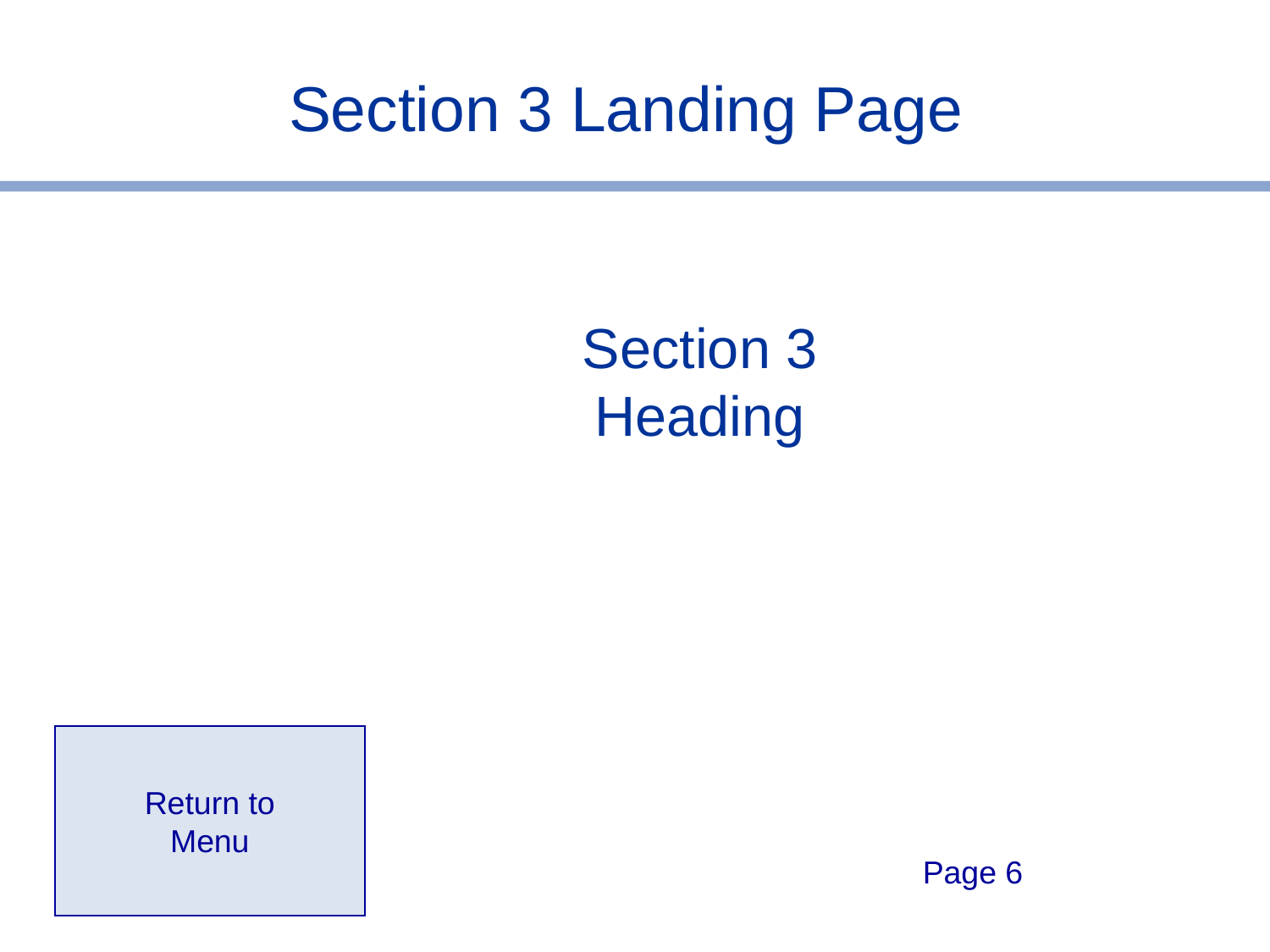

# Section 3 Landing Page
Section 3 Heading
Return to
Menu
Page 6